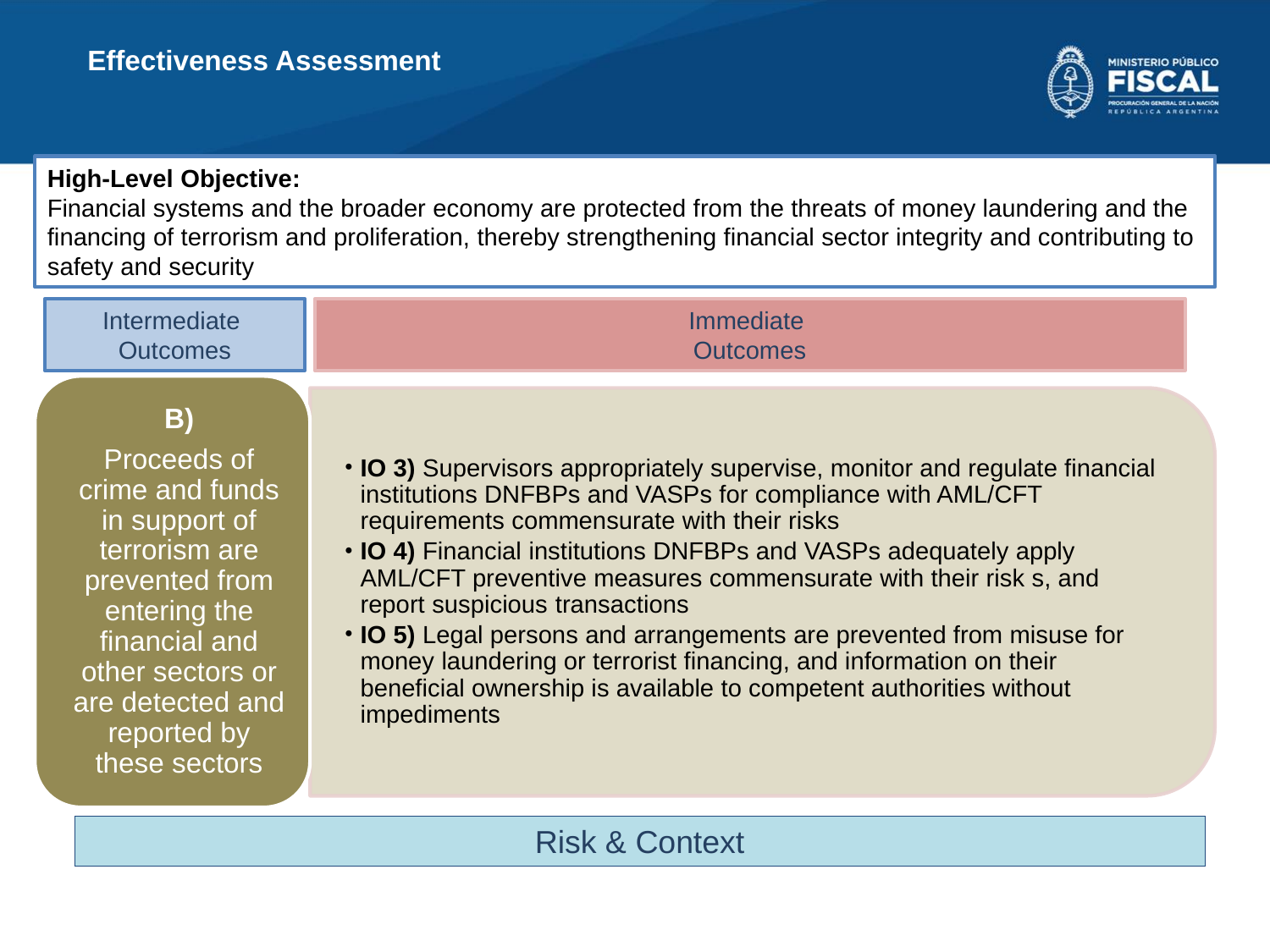

Effectiveness Assessment
High-Level Objective:
Financial systems and the broader economy are protected from the threats of money laundering and the financing of terrorism and proliferation, thereby strengthening financial sector integrity and contributing to safety and security
Intermediate
Outcomes
Immediate
Outcomes

IO 3) Supervisors appropriately supervise, monitor and regulate financial institutions DNFBPs and VASPs for compliance with AML/CFT requirements commensurate with their risks
IO 4) Financial institutions DNFBPs and VASPs adequately apply AML/CFT preventive measures commensurate with their risk s, and report suspicious transactions
IO 5) Legal persons and arrangements are prevented from misuse for money laundering or terrorist financing, and information on their beneficial ownership is available to competent authorities without impediments
B)
Proceeds of crime and funds in support of terrorism are prevented from entering the financial and other sectors or are detected and reported by these sectors
Risk & Context